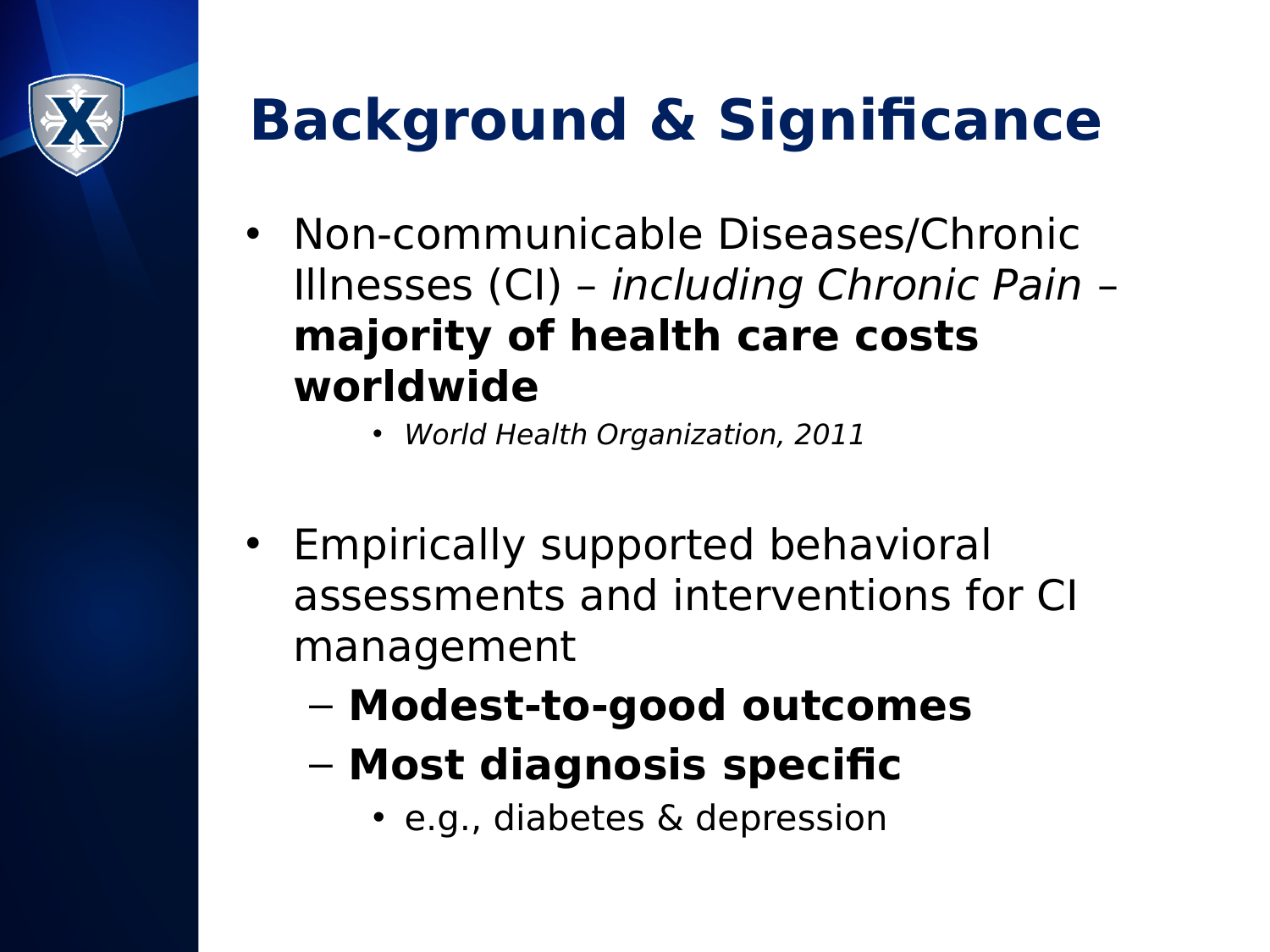

# Background & Significance
Non-communicable Diseases/Chronic Illnesses (CI) – including Chronic Pain – majority of health care costs worldwide
World Health Organization, 2011

Empirically supported behavioral assessments and interventions for CI management
Modest-to-good outcomes
Most diagnosis specific
e.g., diabetes & depression